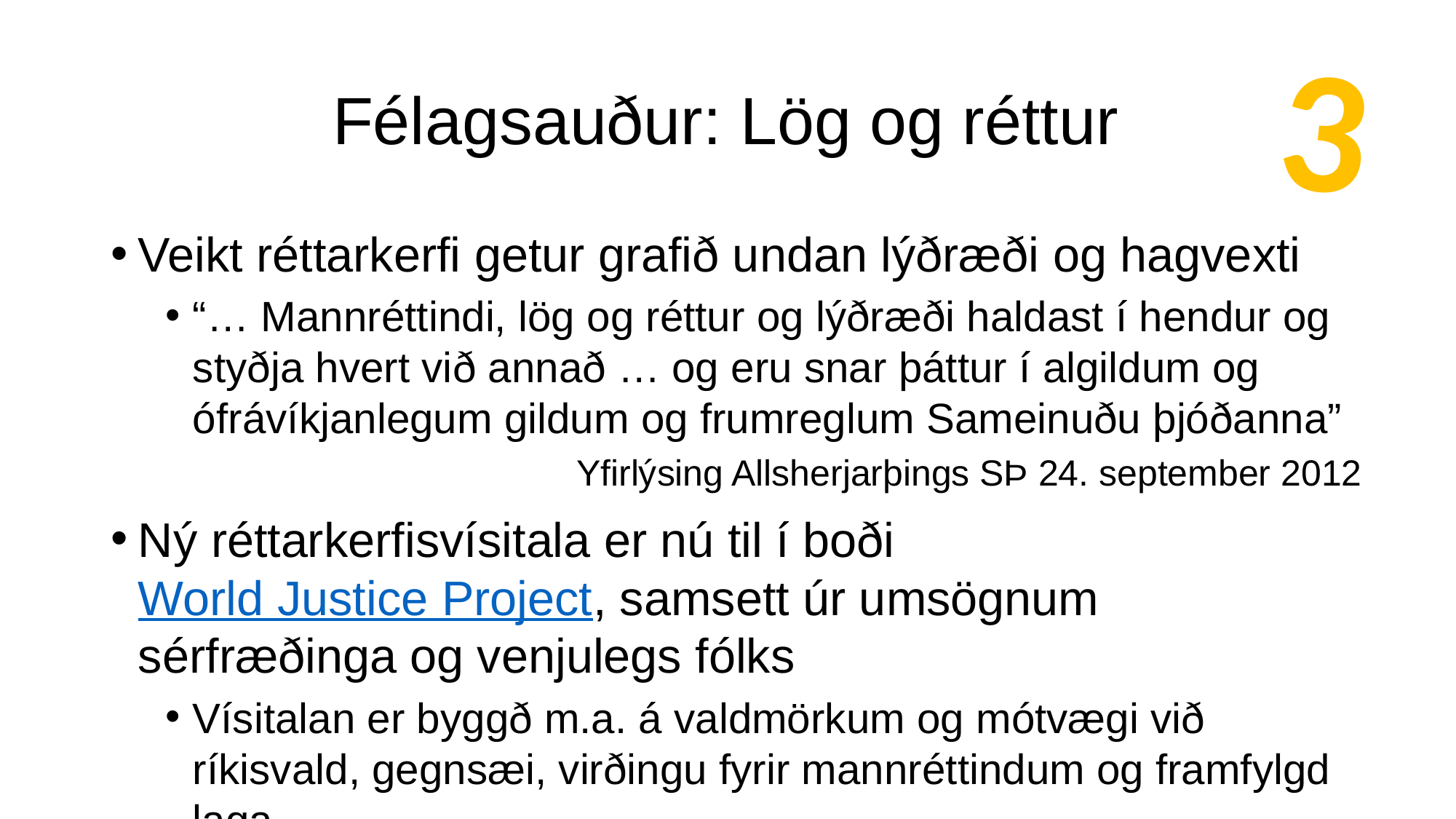

3
# Félagsauður: Lög og réttur
Veikt réttarkerfi getur grafið undan lýðræði og hagvexti
“… Mannréttindi, lög og réttur og lýðræði haldast í hendur og styðja hvert við annað … og eru snar þáttur í algildum og ófrávíkjanlegum gildum og frumreglum Sameinuðu þjóðanna”
Yfirlýsing Allsherjarþings SÞ 24. september 2012
Ný réttarkerfisvísitala er nú til í boði World Justice Project, samsett úr umsögnum sérfræðinga og venjulegs fólks
Vísitalan er byggð m.a. á valdmörkum og mótvægi við ríkisvald, gegnsæi, virðingu fyrir mannréttindum og framfylgd laga
Nær ekki lengra aftur en til 2012